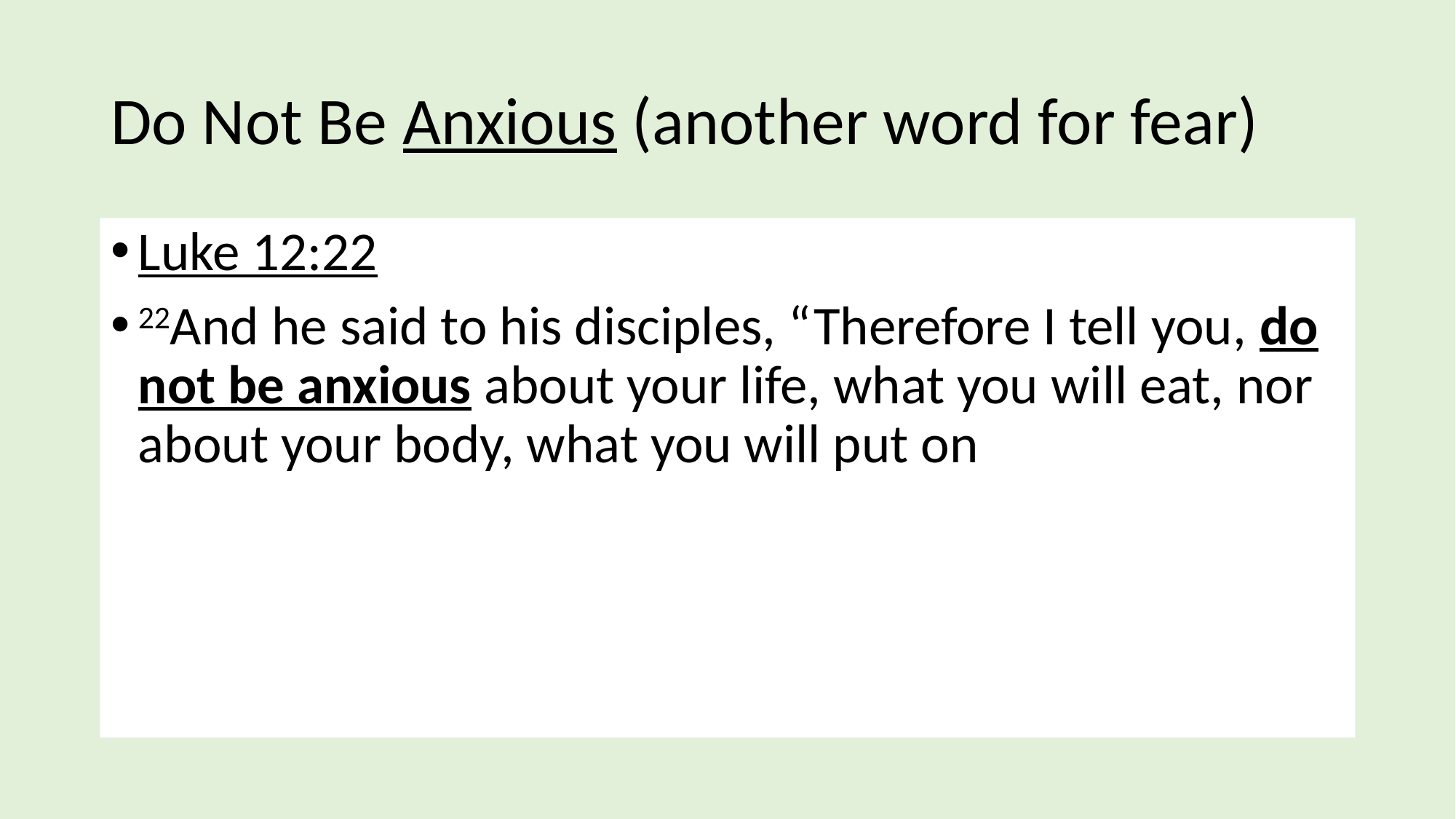

# Do Not Be Anxious (another word for fear)
Luke 12:22
22And he said to his disciples, “Therefore I tell you, do not be anxious about your life, what you will eat, nor about your body, what you will put on